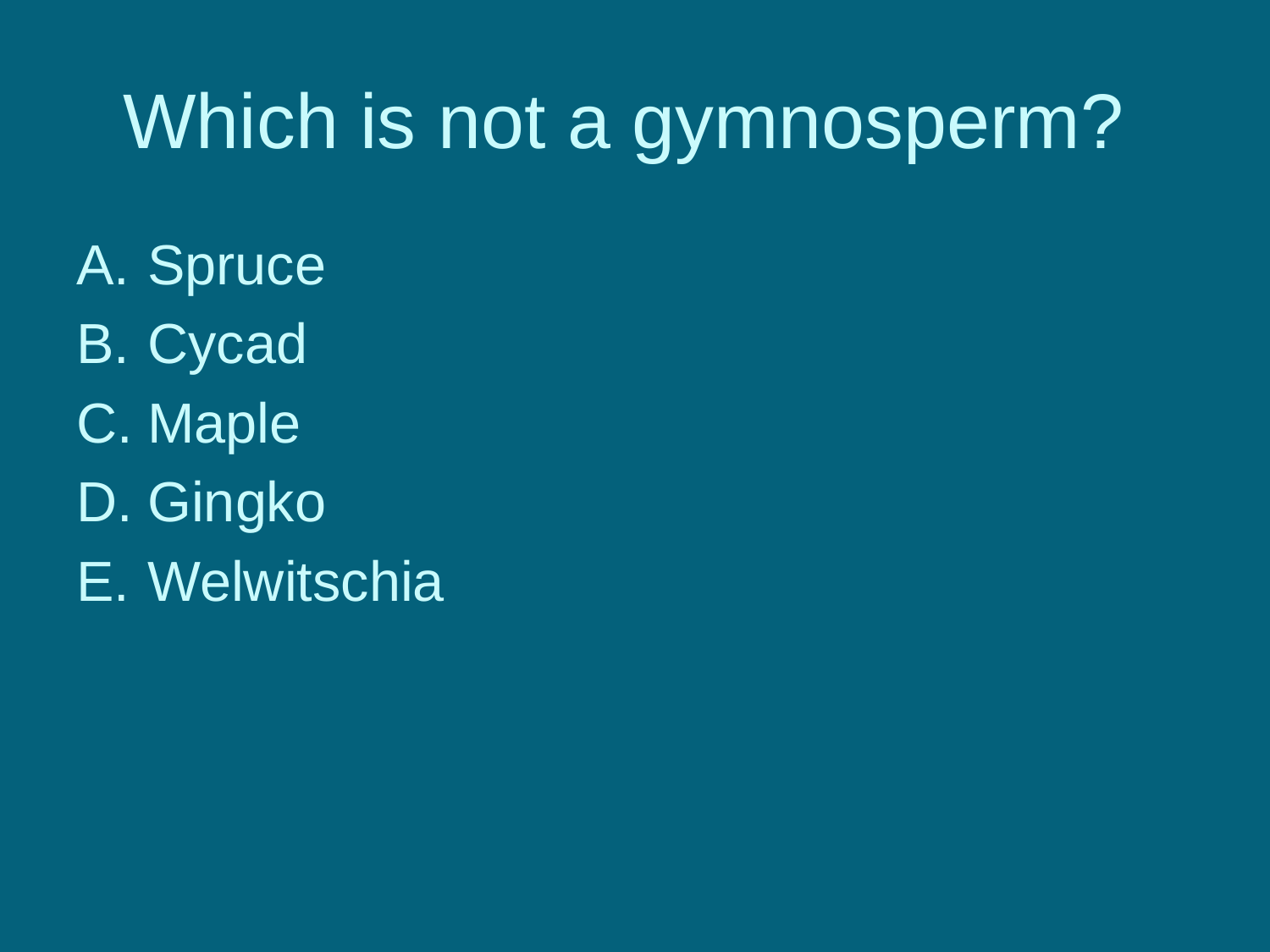

# Which is not a gymnosperm?
Spruce
Cycad
Maple
Gingko
Welwitschia